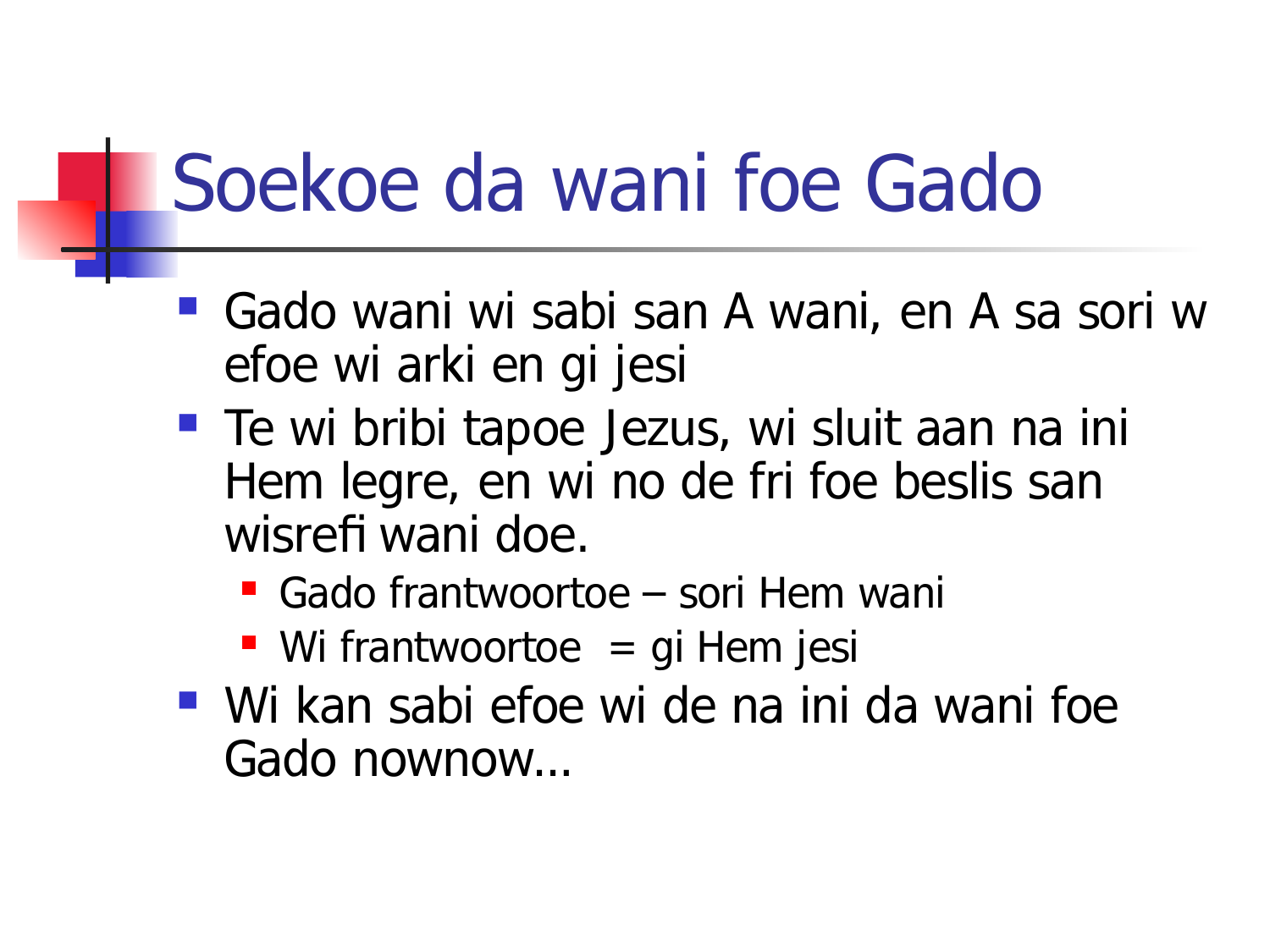

# Soekoe da wani foe Gado
Gado wani wi sabi san A wani, en A sa sori w efoe wi arki en gi jesi
Te wi bribi tapoe Jezus, wi sluit aan na ini Hem legre, en wi no de fri foe beslis san wisrefi wani doe.
Gado frantwoortoe – sori Hem wani
Wi frantwoortoe  = gi Hem jesi
Wi kan sabi efoe wi de na ini da wani foe Gado nownow…